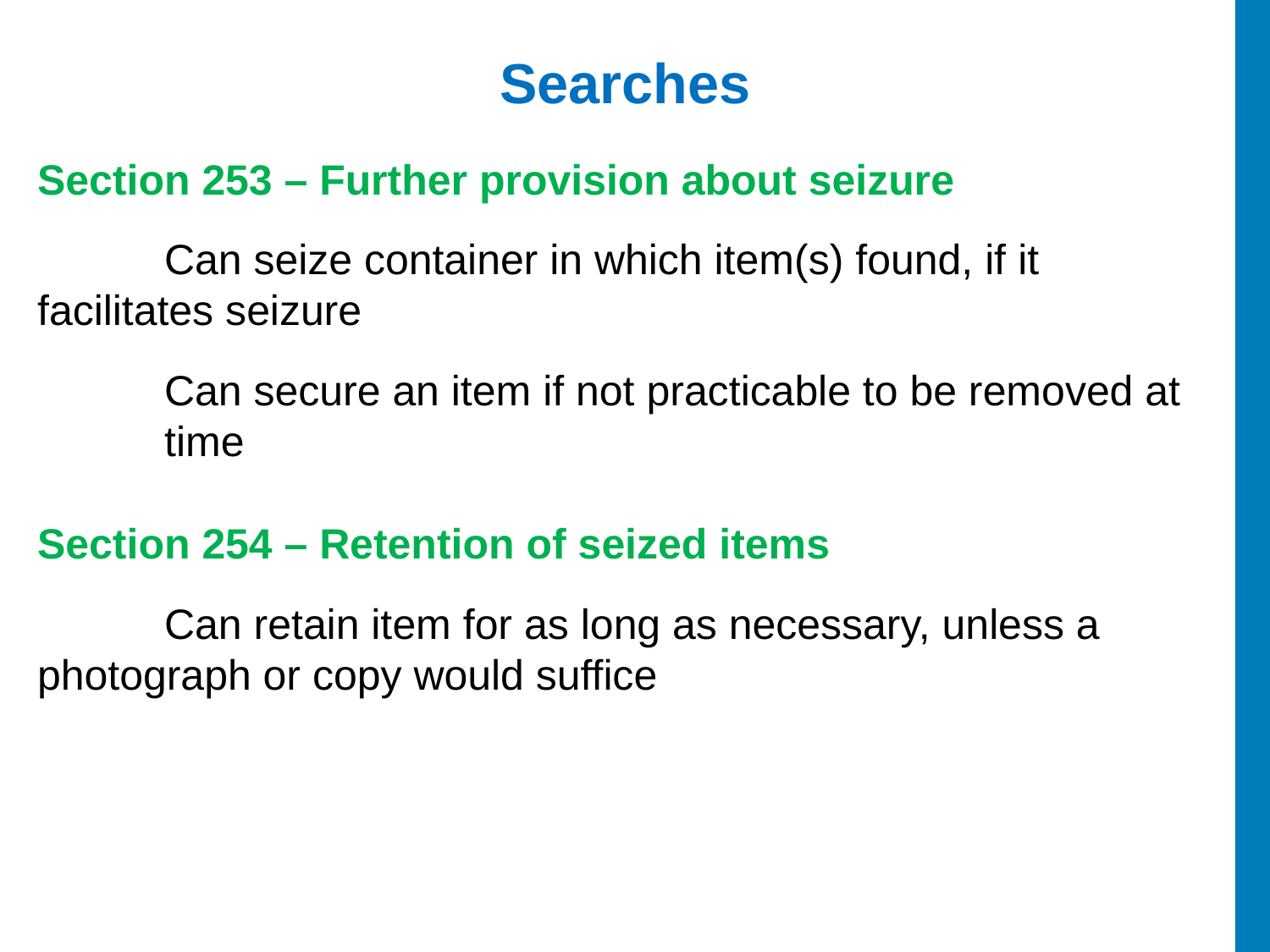

# Searches
Section 253 – Further provision about seizure

	Can seize container in which item(s) found, if it 	facilitates seizure

	Can secure an item if not practicable to be removed at 	time

Section 254 – Retention of seized items

	Can retain item for as long as necessary, unless a 	photograph or copy would suffice